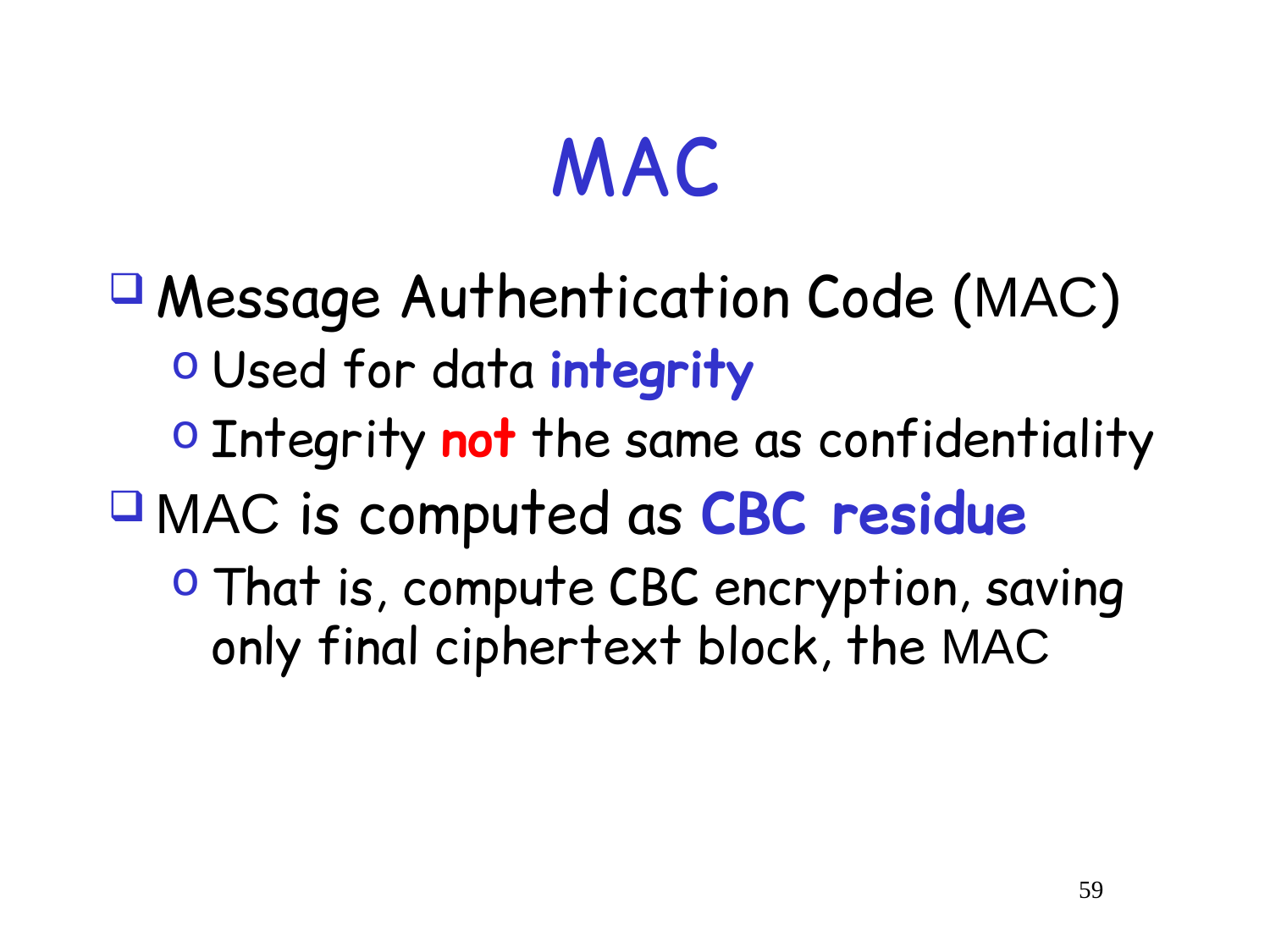

# MAC
Message Authentication Code (MAC)
Used for data integrity
Integrity not the same as confidentiality
MAC is computed as CBC residue
That is, compute CBC encryption, saving only final ciphertext block, the MAC
                                                                                                                                           59